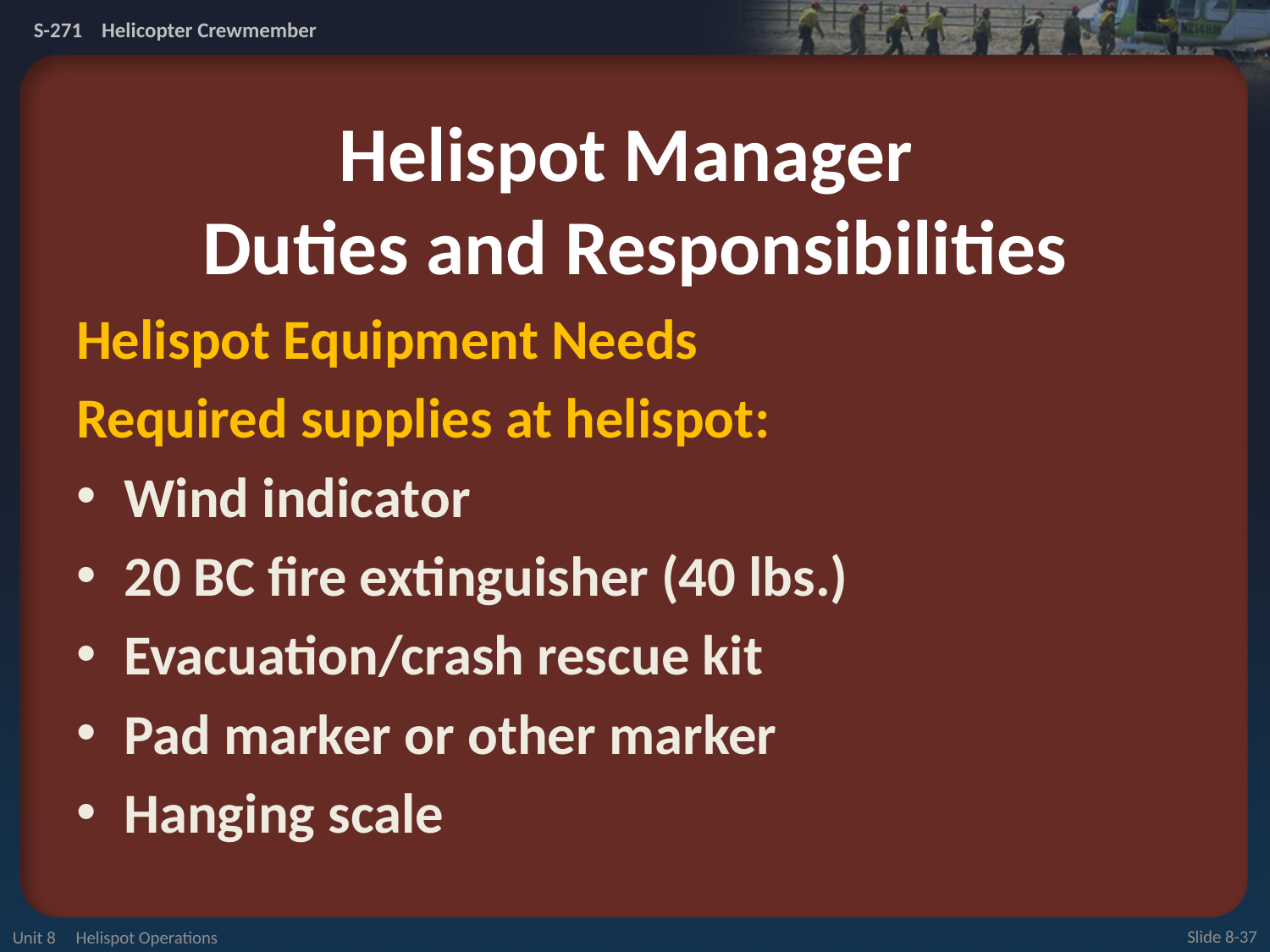

# Helispot Manager Duties and Responsibilities
Helispot Equipment Needs
Required supplies at helispot:
Wind indicator
20 BC fire extinguisher (40 lbs.)
Evacuation/crash rescue kit
Pad marker or other marker
Hanging scale

Unit 8     Helispot Operations
Slide 8-37